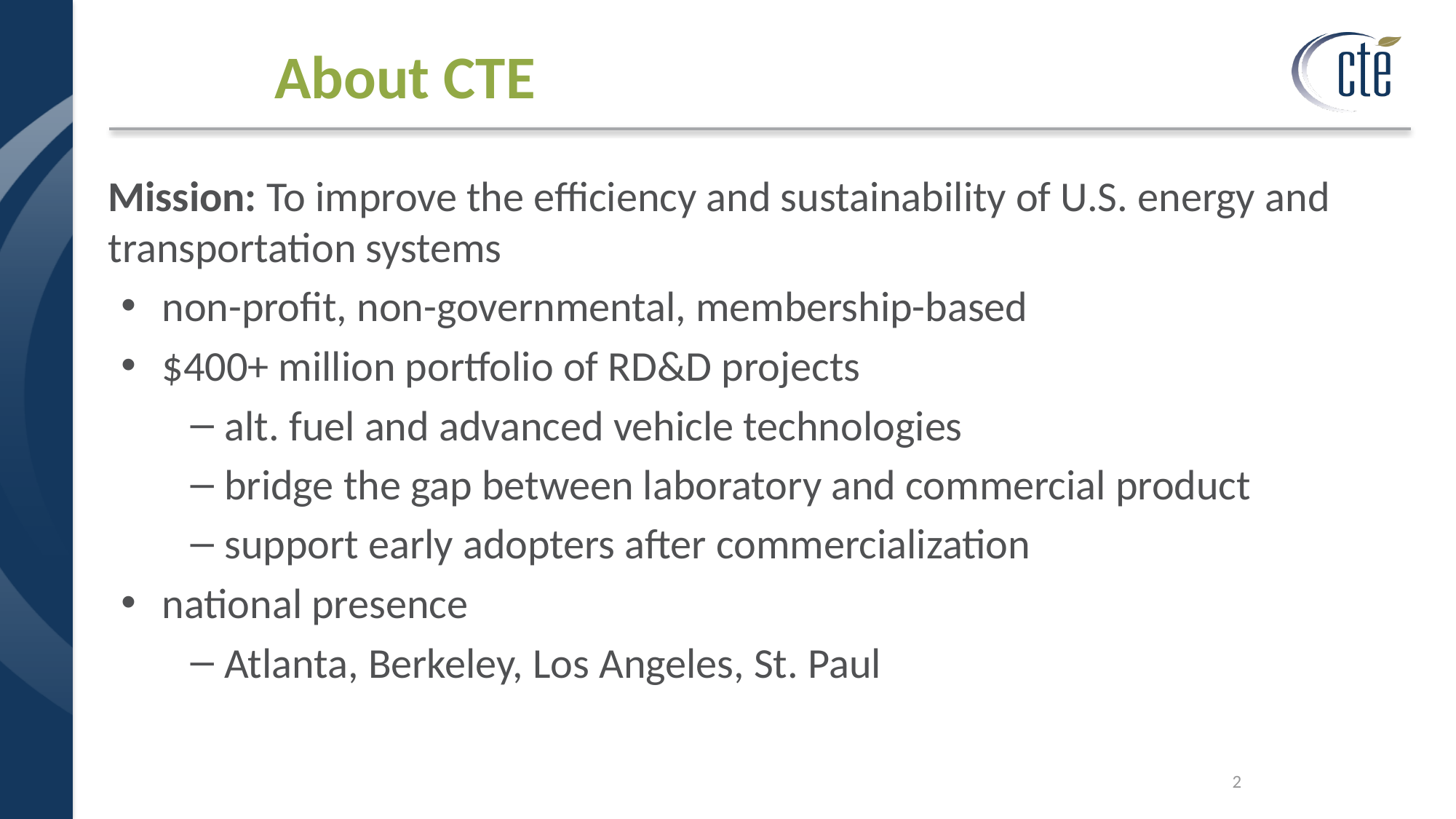

# About CTE
Mission: To improve the efficiency and sustainability of U.S. energy and transportation systems
non-profit, non-governmental, membership-based
$400+ million portfolio of RD&D projects
alt. fuel and advanced vehicle technologies
bridge the gap between laboratory and commercial product
support early adopters after commercialization
national presence
Atlanta, Berkeley, Los Angeles, St. Paul
2